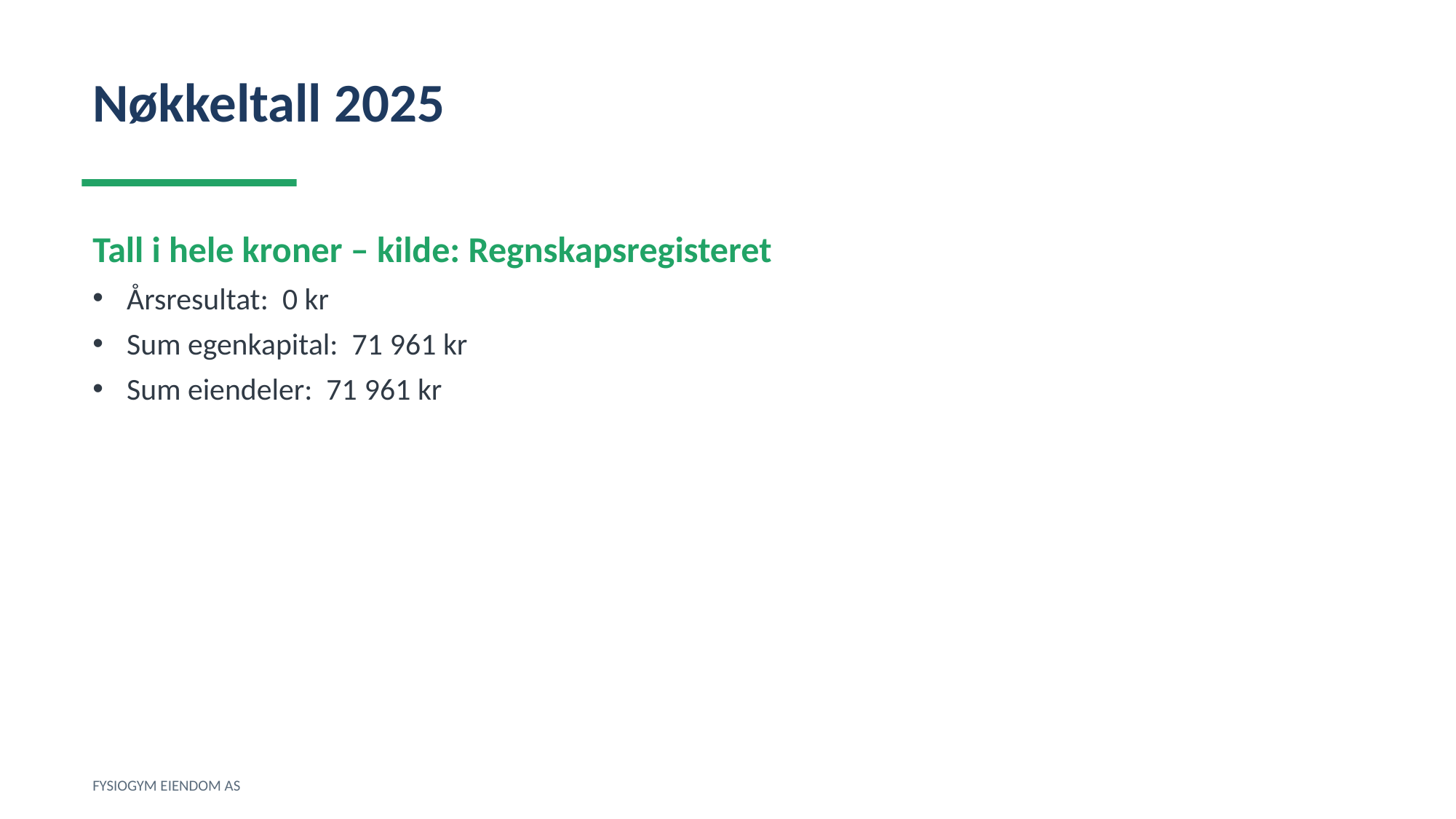

Nøkkeltall 2025

Tall i hele kroner – kilde: Regnskapsregisteret
Årsresultat:  0 kr
Sum egenkapital:  71 961 kr
Sum eiendeler:  71 961 kr
FYSIOGYM EIENDOM AS